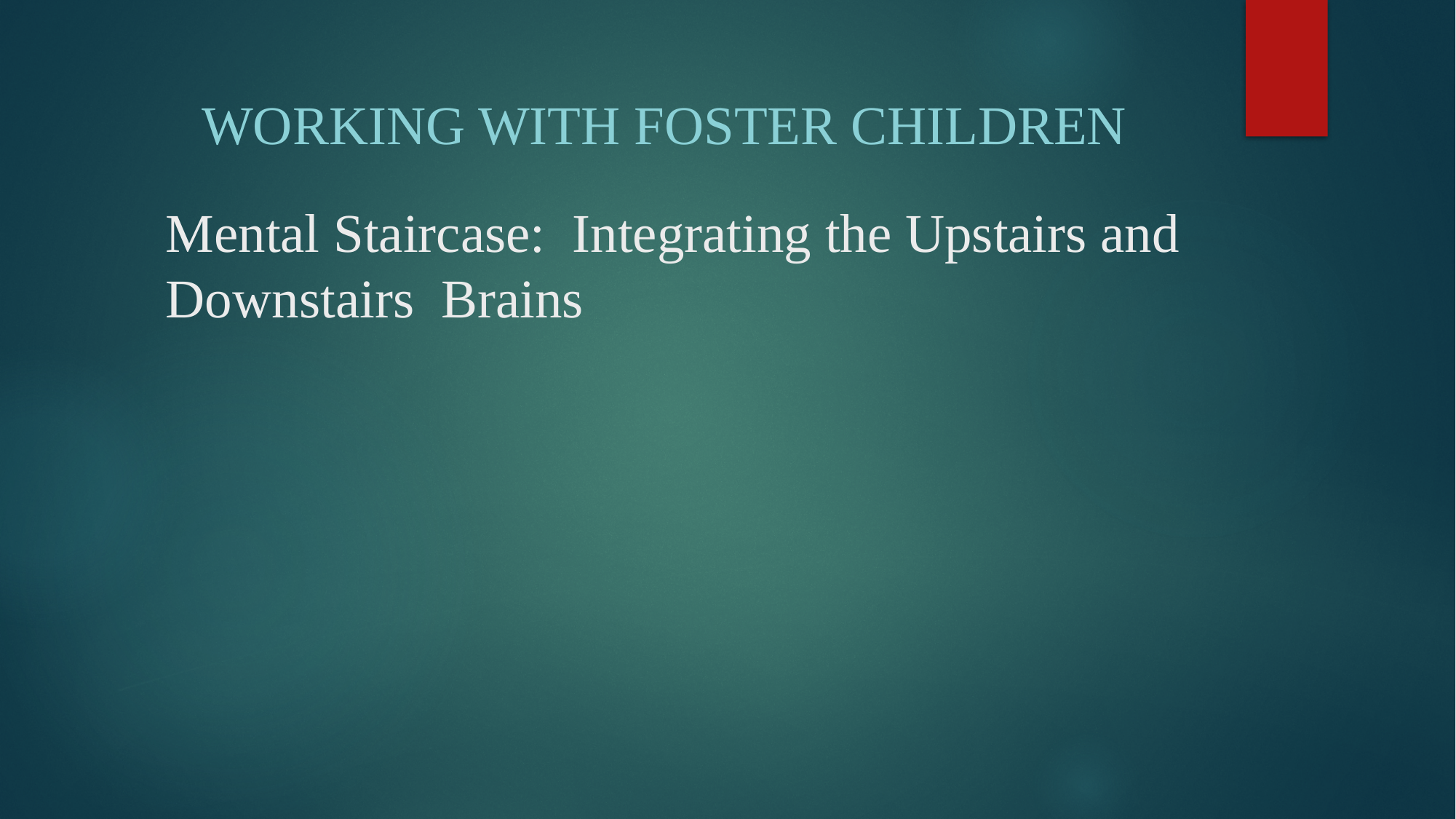

Working with Foster Children
# Mental Staircase:  Integrating the Upstairs and Downstairs  Brains